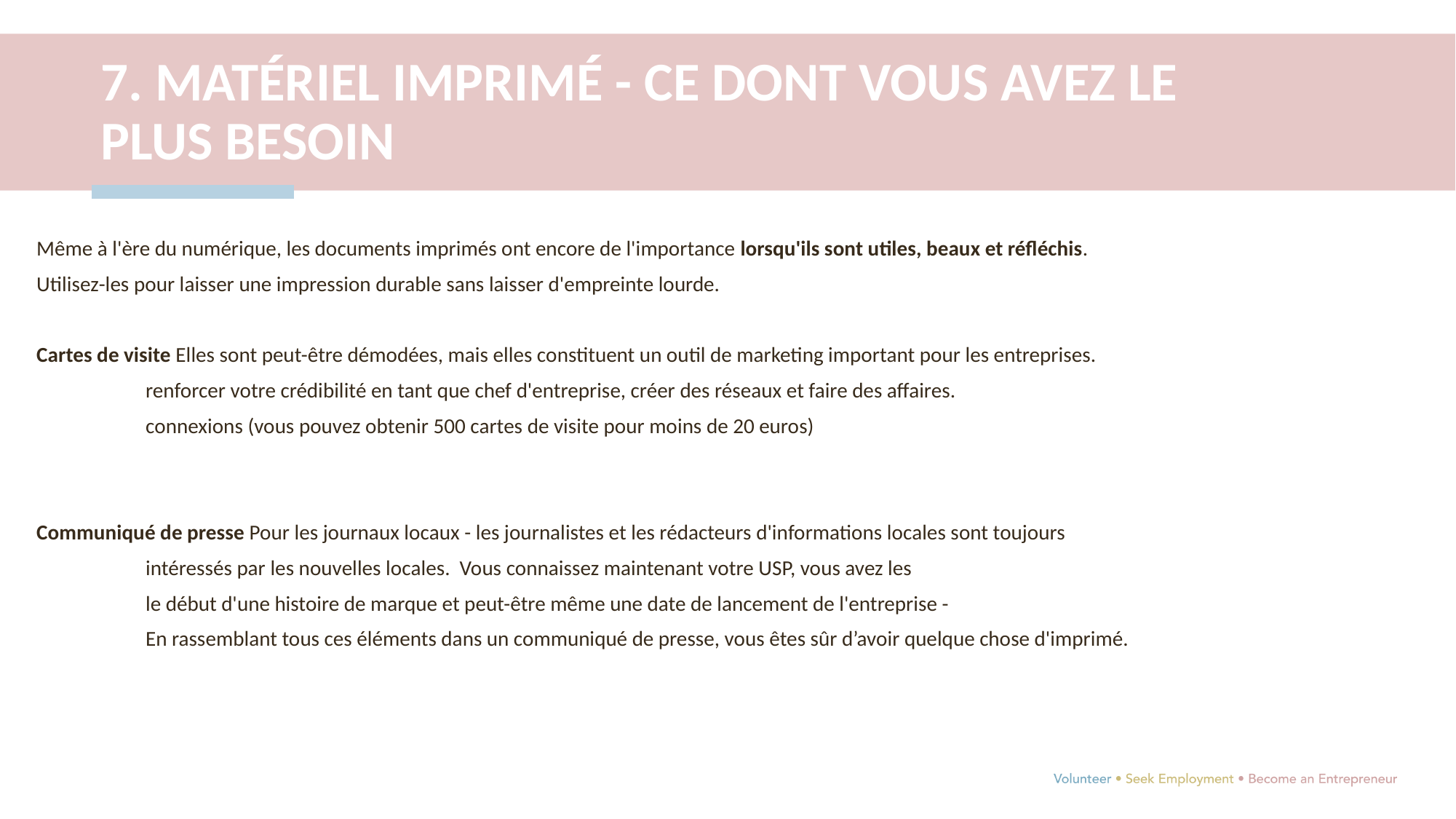

7. MATÉRIEL IMPRIMÉ - CE DONT VOUS AVEZ LE PLUS BESOIN
Même à l'ère du numérique, les documents imprimés ont encore de l'importance lorsqu'ils sont utiles, beaux et réfléchis.
Utilisez-les pour laisser une impression durable sans laisser d'empreinte lourde.

Cartes de visite Elles sont peut-être démodées, mais elles constituent un outil de marketing important pour les entreprises.
	renforcer votre crédibilité en tant que chef d'entreprise, créer des réseaux et faire des affaires.
	connexions (vous pouvez obtenir 500 cartes de visite pour moins de 20 euros)

Communiqué de presse Pour les journaux locaux - les journalistes et les rédacteurs d'informations locales sont toujours
	intéressés par les nouvelles locales.  Vous connaissez maintenant votre USP, vous avez les
	le début d'une histoire de marque et peut-être même une date de lancement de l'entreprise -
	En rassemblant tous ces éléments dans un communiqué de presse, vous êtes sûr d’avoir quelque chose d'imprimé.